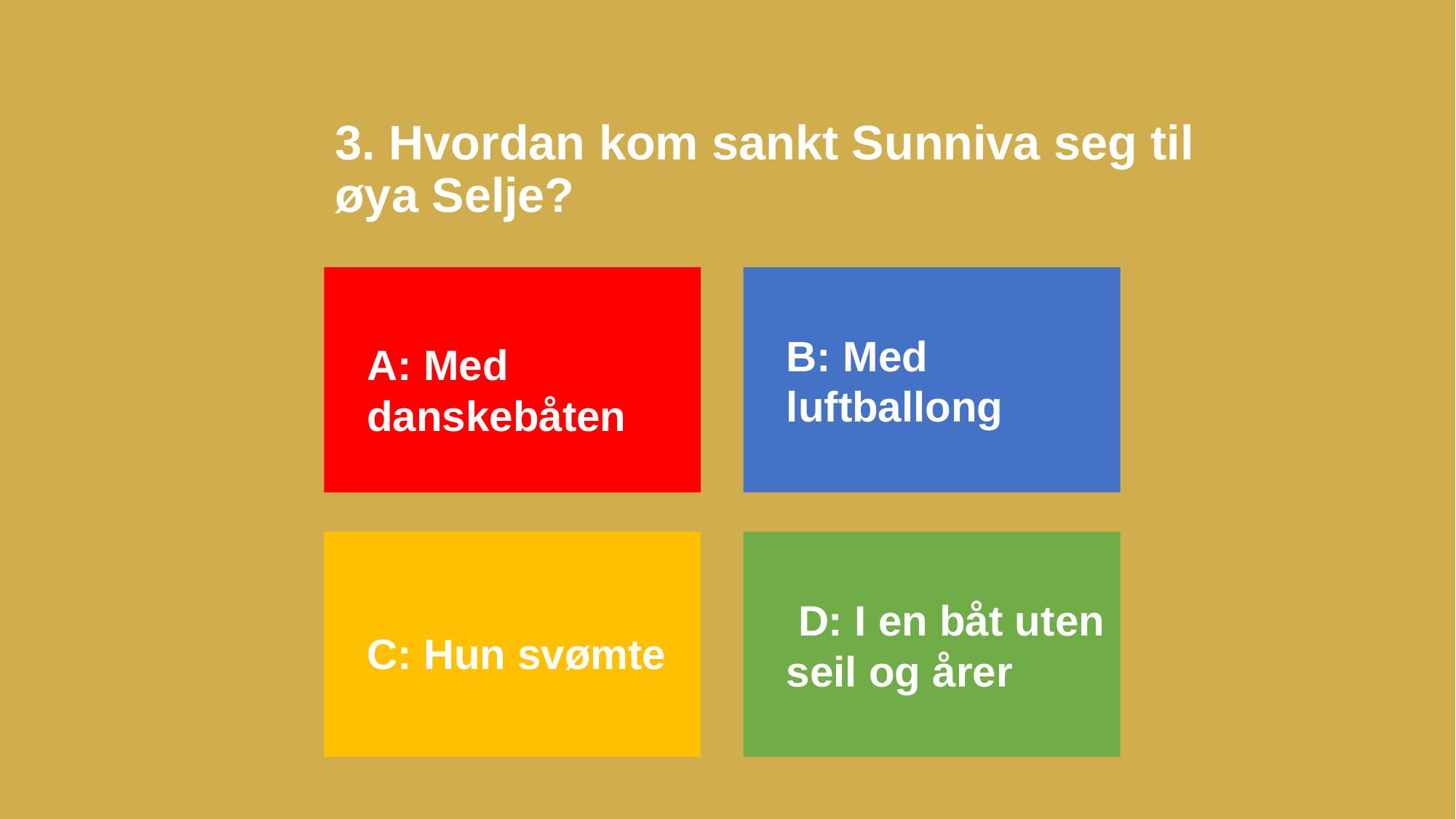

# 3. Hvordan kom sankt Sunniva seg til øya Selje?

A: Med danskebåten

B: Med luftballong
C: Hun svømte
 D: I en båt uten seil og årer